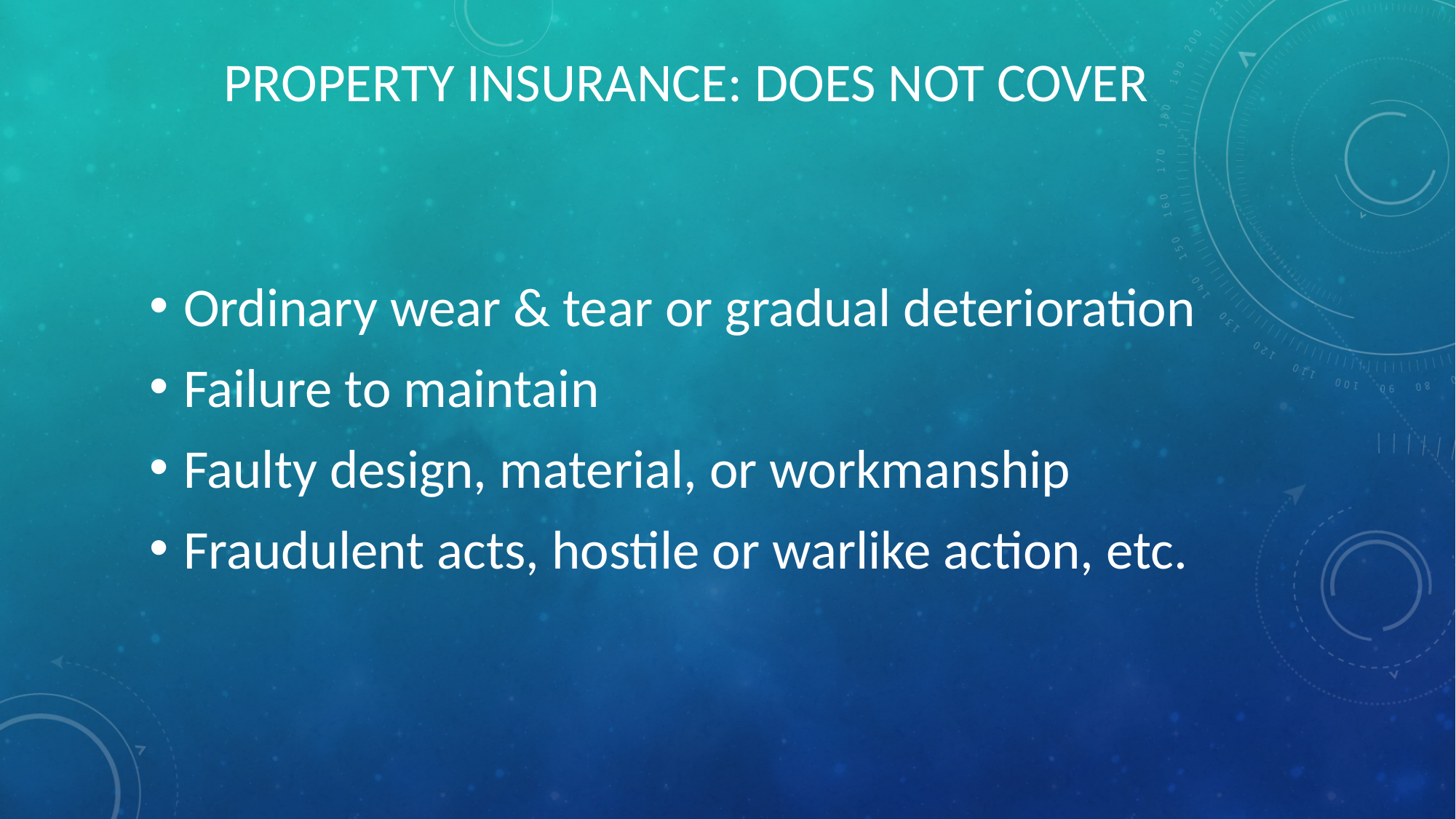

# Property insurance: DOES NOT COVER

Ordinary wear & tear or gradual deterioration
Failure to maintain
Faulty design, material, or workmanship
Fraudulent acts, hostile or warlike action, etc.